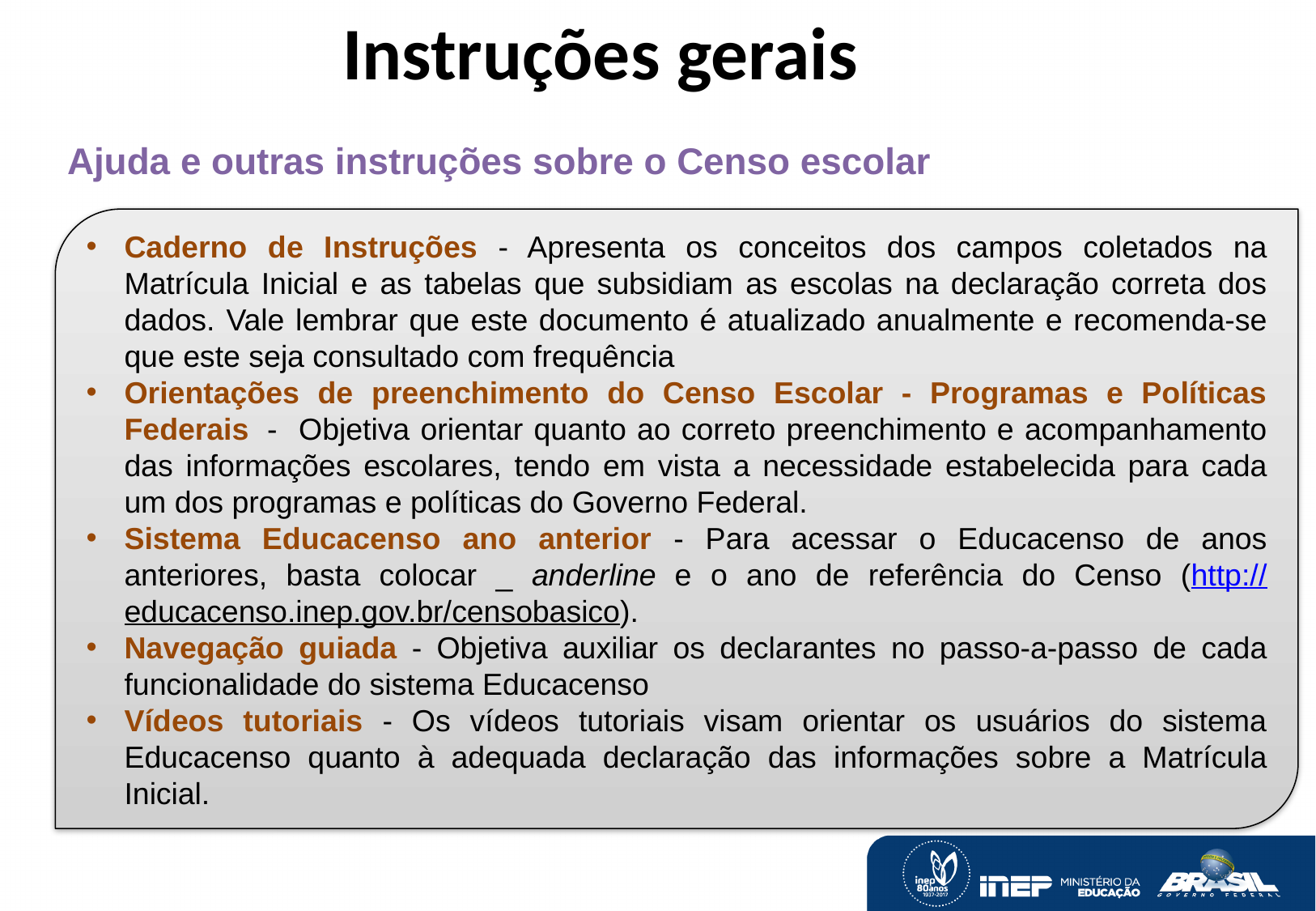

# Instruções gerais
Ajuda e outras instruções sobre o Censo escolar
Caderno de Instruções - Apresenta os conceitos dos campos coletados na Matrícula Inicial e as tabelas que subsidiam as escolas na declaração correta dos dados. Vale lembrar que este documento é atualizado anualmente e recomenda-se que este seja consultado com frequência
Orientações de preenchimento do Censo Escolar - Programas e Políticas Federais  -  Objetiva orientar quanto ao correto preenchimento e acompanhamento das informações escolares, tendo em vista a necessidade estabelecida para cada um dos programas e políticas do Governo Federal.
Sistema Educacenso ano anterior - Para acessar o Educacenso de anos anteriores, basta colocar _ anderline e o ano de referência do Censo (http://educacenso.inep.gov.br/censobasico).
Navegação guiada - Objetiva auxiliar os declarantes no passo-a-passo de cada funcionalidade do sistema Educacenso
Vídeos tutoriais - Os vídeos tutoriais visam orientar os usuários do sistema Educacenso quanto à adequada declaração das informações sobre a Matrícula Inicial.